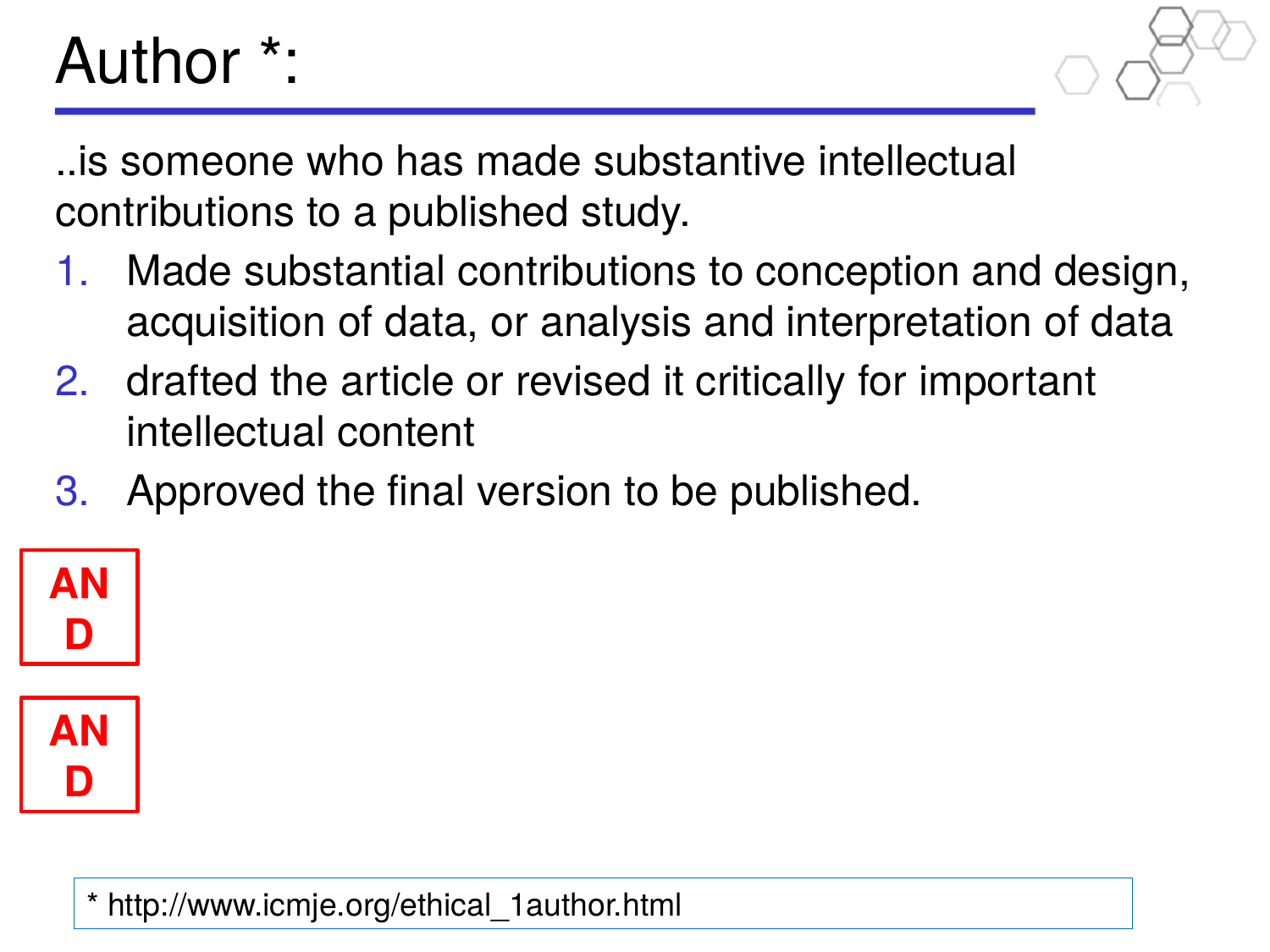

# Author *:
..is someone who has made substantive intellectual contributions to a published study.
Made substantial contributions to conception and design, acquisition of data, or analysis and interpretation of data
drafted the article or revised it critically for important intellectual content
Approved the final version to be published.
AND
AND
* http://www.icmje.org/ethical_1author.html